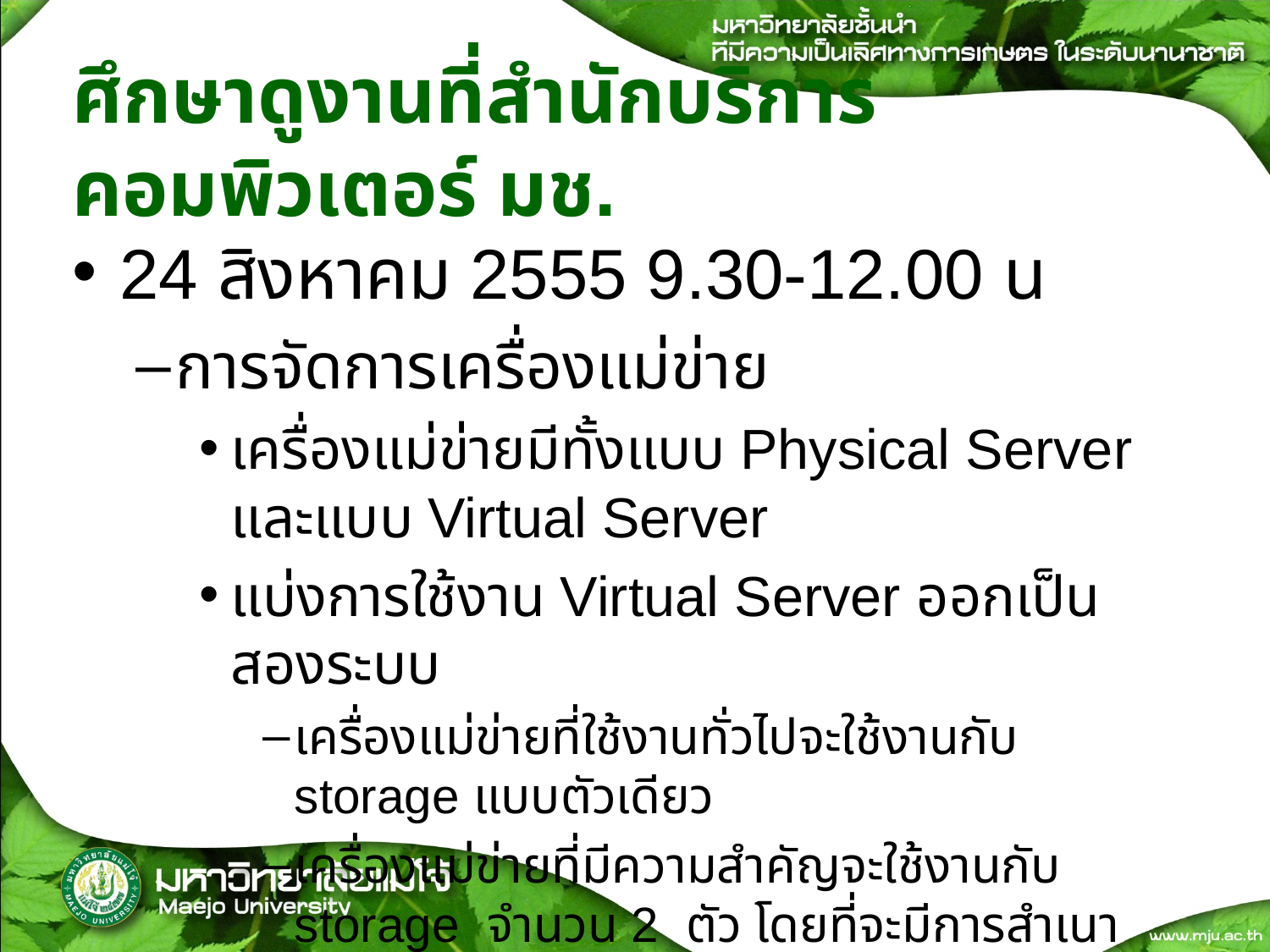

# ศึกษาดูงานที่สำนักบริการคอมพิวเตอร์ มช.
24 สิงหาคม 2555 9.30-12.00 น
การจัดการเครื่องแม่ข่าย
เครื่องแม่ข่ายมีทั้งแบบ Physical Server  และแบบ Virtual Server
แบ่งการใช้งาน Virtual Server ออกเป็นสองระบบ
เครื่องแม่ข่ายที่ใช้งานทั่วไปจะใช้งานกับ storage แบบตัวเดียว
เครื่องแม่ข่ายที่มีความสำคัญจะใช้งานกับ storage  จำนวน 2  ตัว โดยที่จะมีการสำเนาข้อมูลระหว่าง storage ด้วยกันแบบ realtime